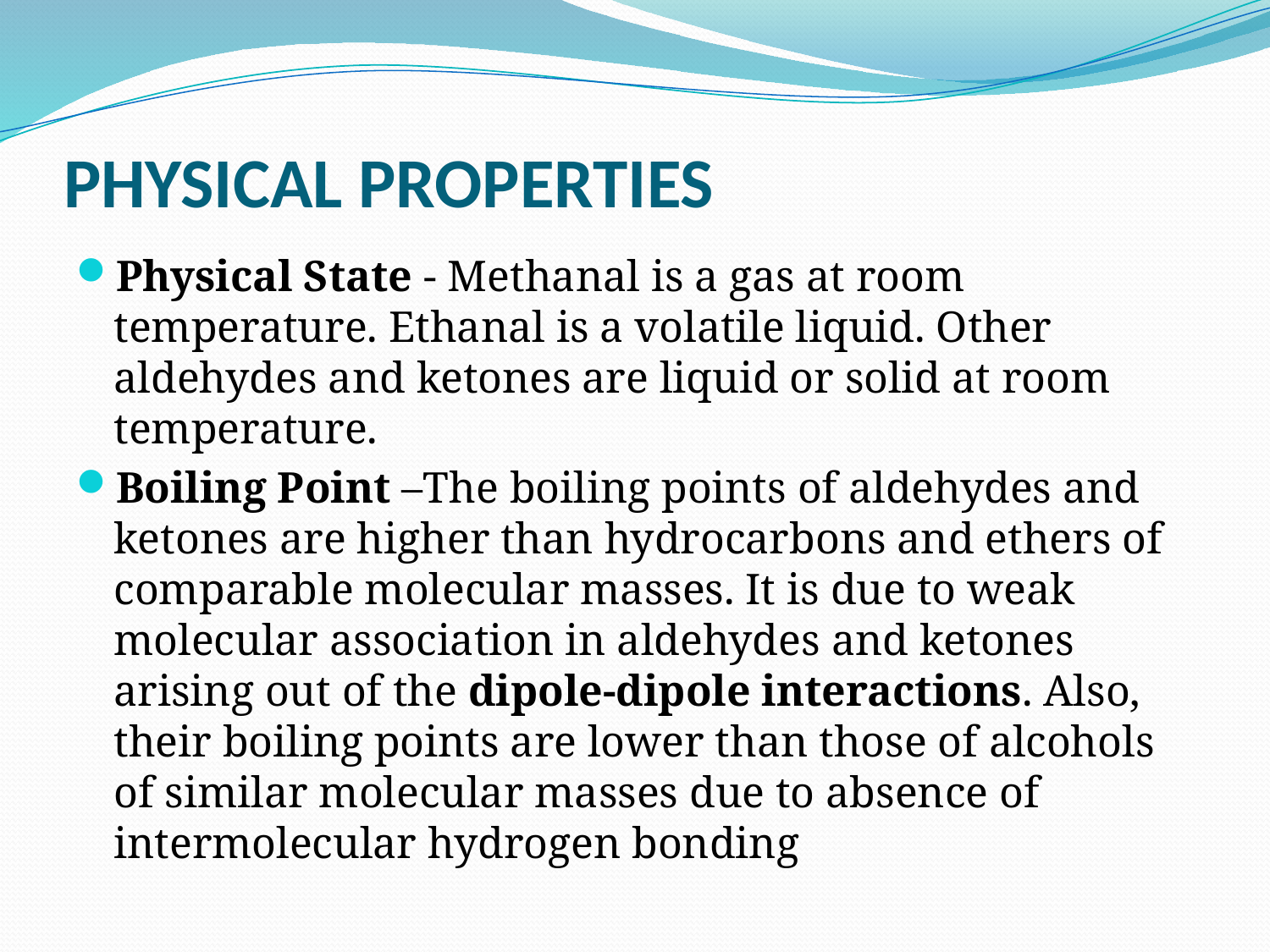

# PHYSICAL PROPERTIES
Physical State - Methanal is a gas at room temperature. Ethanal is a volatile liquid. Other aldehydes and ketones are liquid or solid at room temperature.
Boiling Point –The boiling points of aldehydes and ketones are higher than hydrocarbons and ethers of comparable molecular masses. It is due to weak molecular association in aldehydes and ketones arising out of the dipole-dipole interactions. Also, their boiling points are lower than those of alcohols  of similar molecular masses due to absence of intermolecular hydrogen bonding